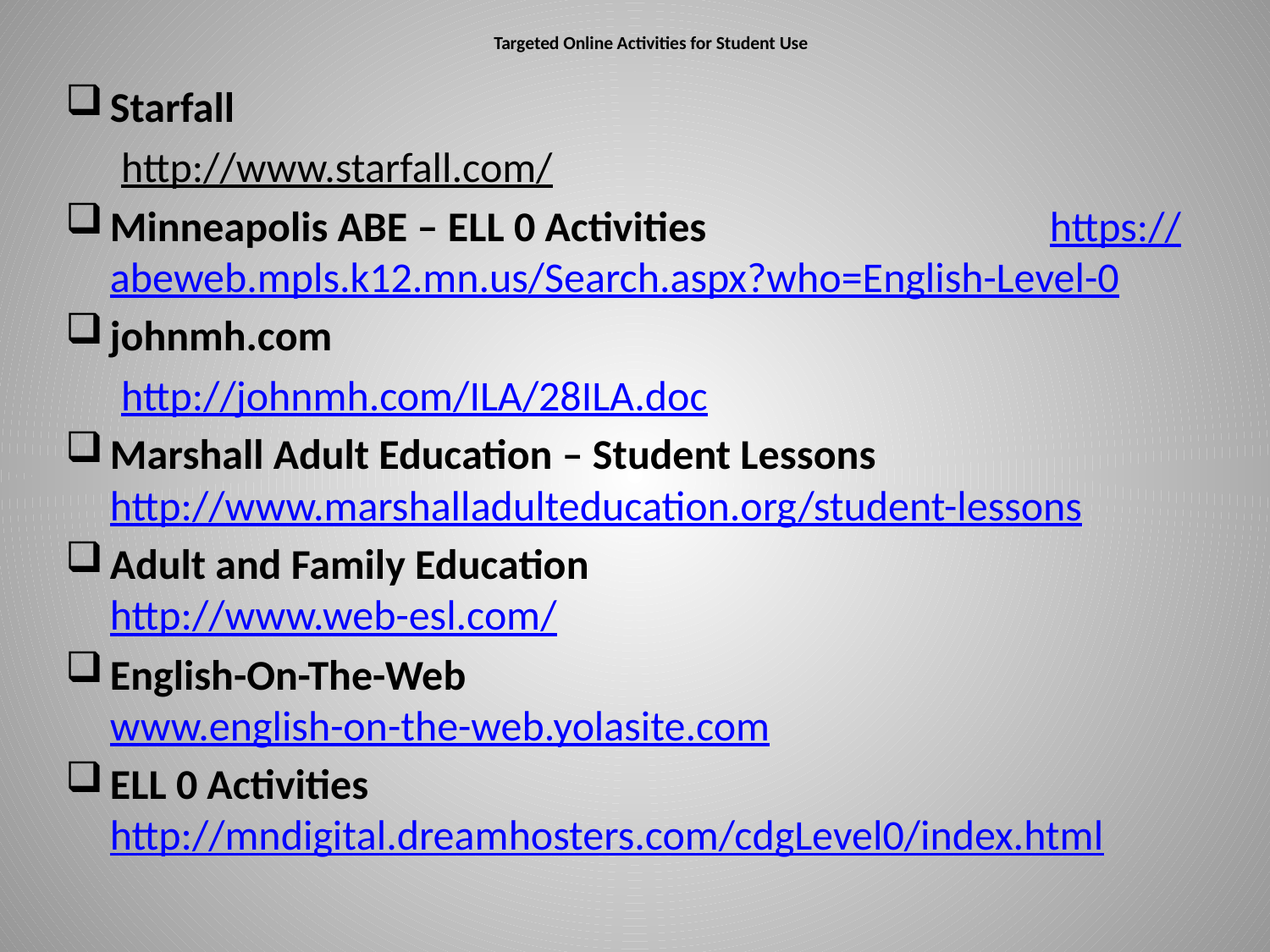

# Targeted Online Activities for Student Use
Starfall
http://www.starfall.com/
Minneapolis ABE – ELL 0 Activities                                    https://abeweb.mpls.k12.mn.us/Search.aspx?who=English-Level-0
johnmh.com
http://johnmh.com/ILA/28ILA.doc
Marshall Adult Education – Student Lessons http://www.marshalladulteducation.org/student-lessons
Adult and Family Education                                    http://www.web-esl.com/
English-On-The-Web                                                        www.english-on-the-web.yolasite.com
ELL 0 Activities http://mndigital.dreamhosters.com/cdgLevel0/index.html